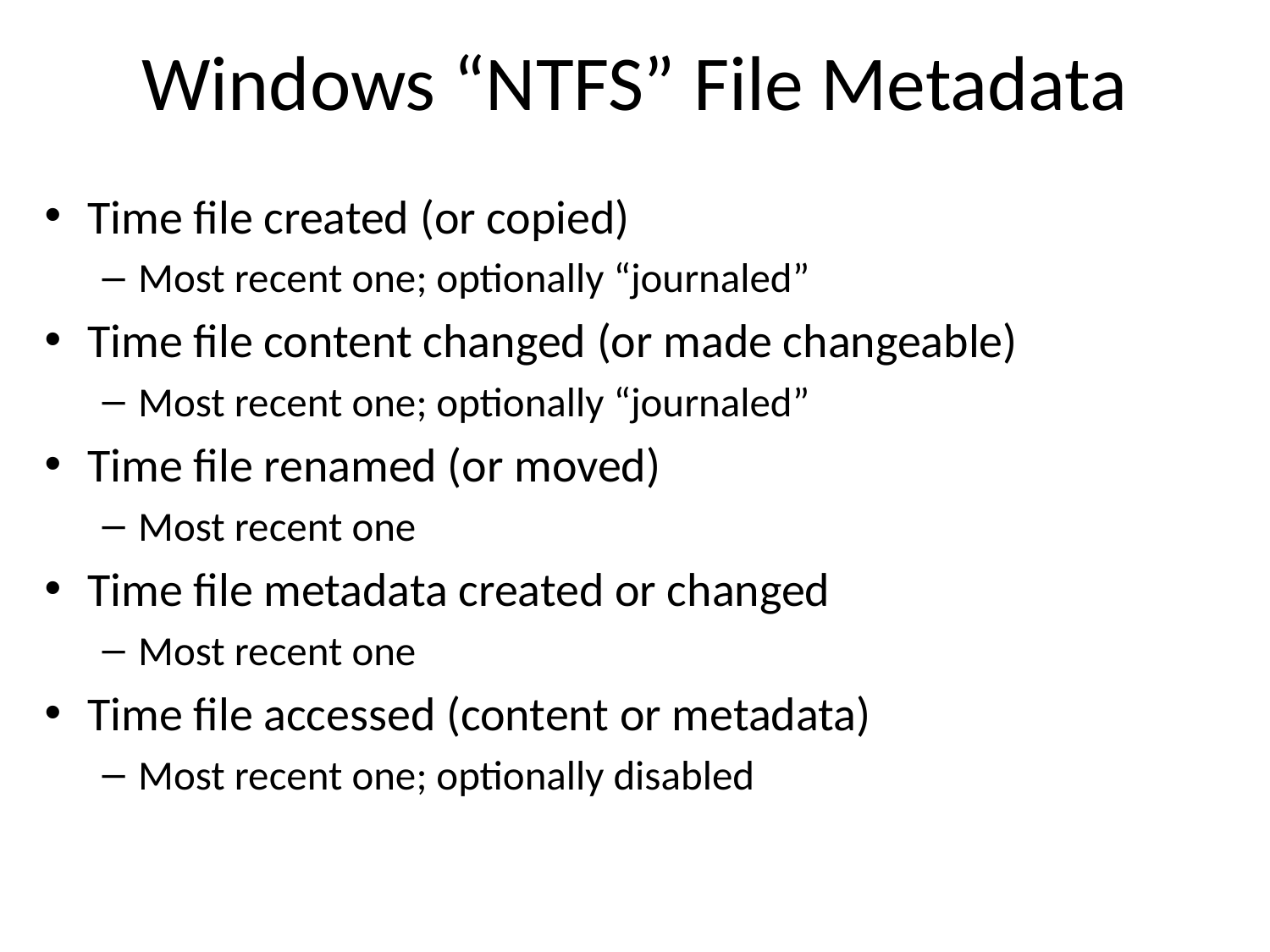

# Windows “NTFS” File Metadata
Time file created (or copied)
Most recent one; optionally “journaled”
Time file content changed (or made changeable)
Most recent one; optionally “journaled”
Time file renamed (or moved)
Most recent one
Time file metadata created or changed
Most recent one
Time file accessed (content or metadata)
Most recent one; optionally disabled